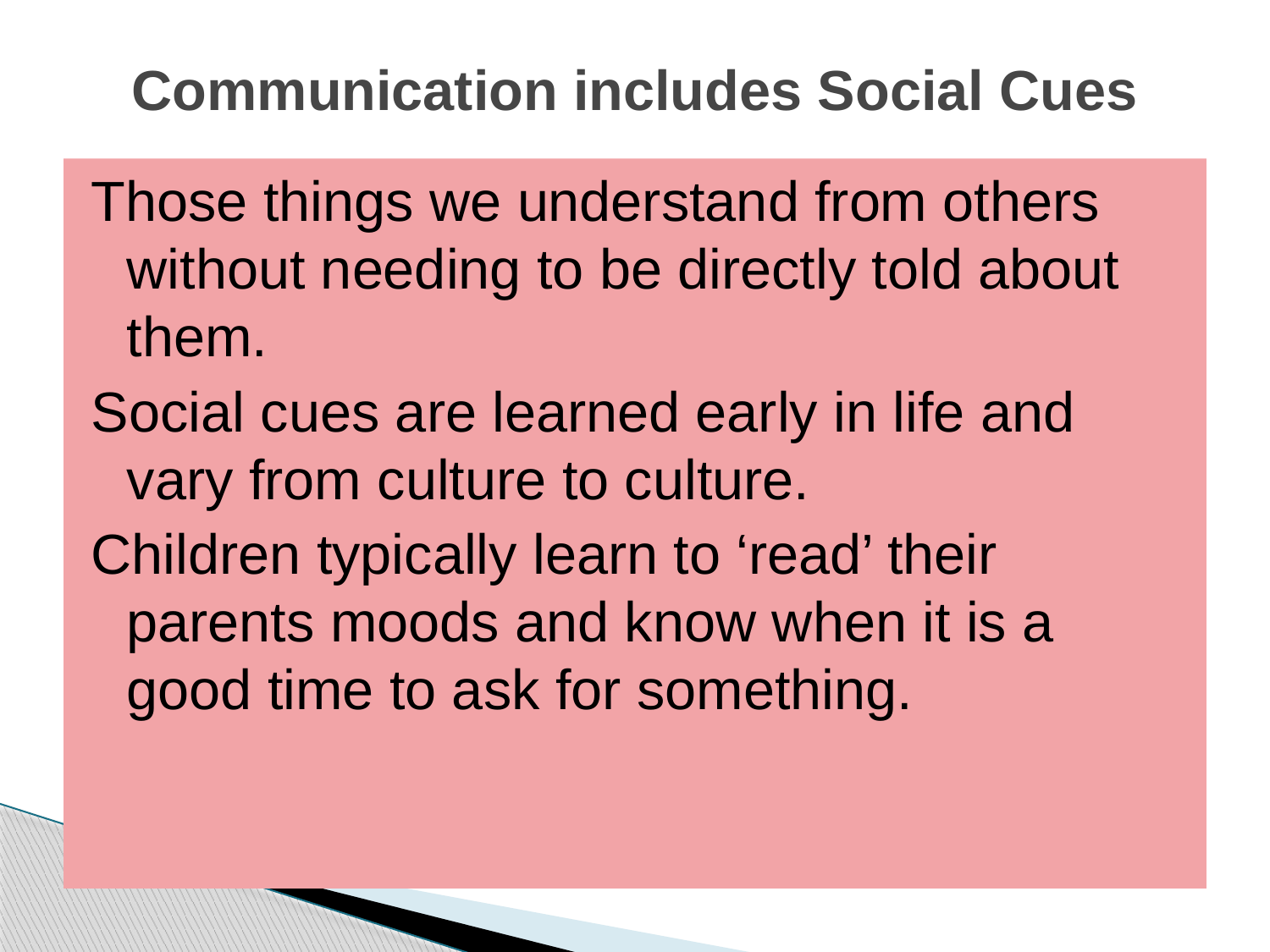

# Communication includes Social Cues
Those things we understand from others without needing to be directly told about them.
Social cues are learned early in life and vary from culture to culture.
Children typically learn to ‘read’ their parents moods and know when it is a good time to ask for something.